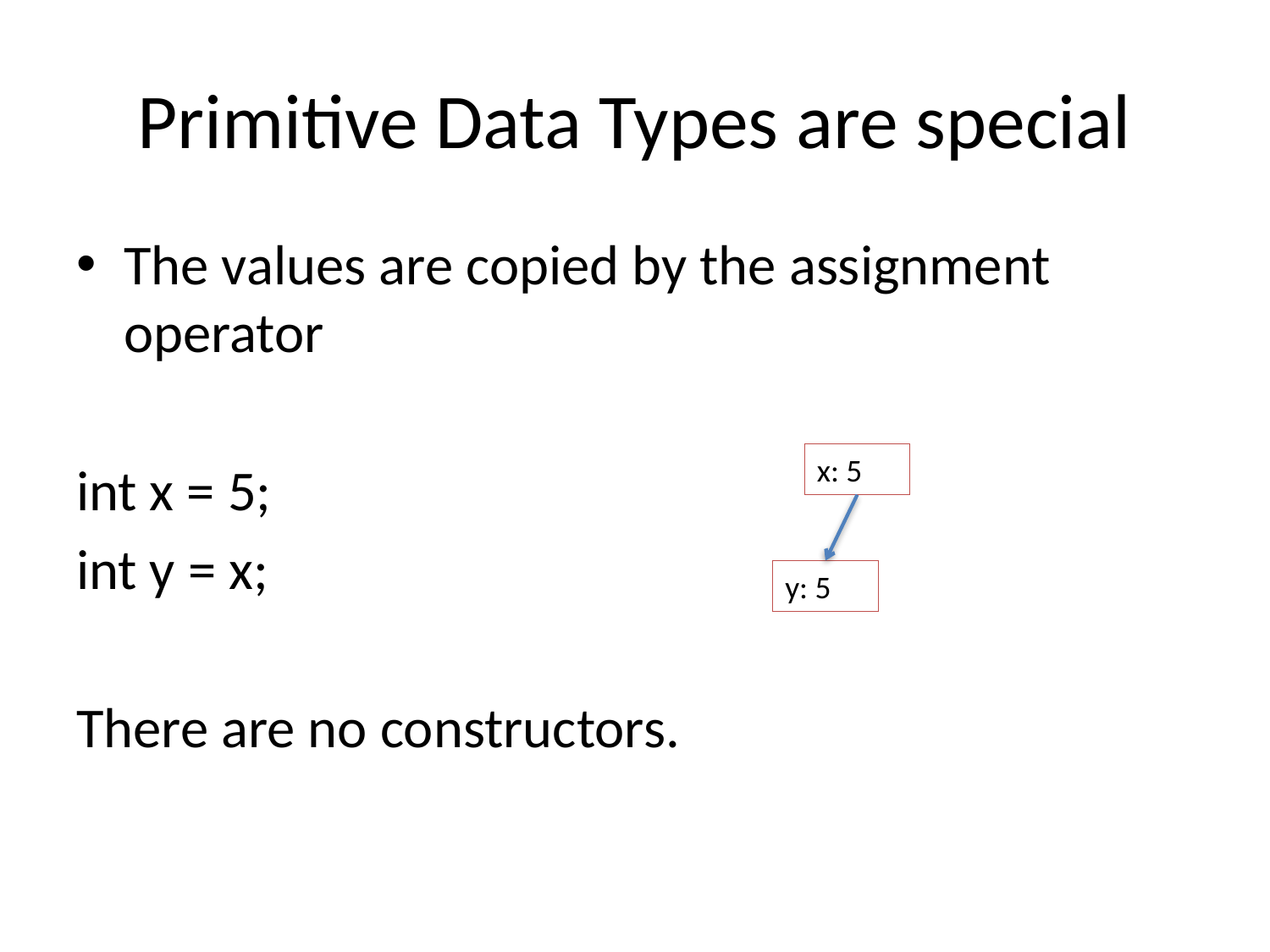

# Primitive Data Types are special
The values are copied by the assignment operator

int x = 5;
int y = x;

There are no constructors.
x: 5
y: 5